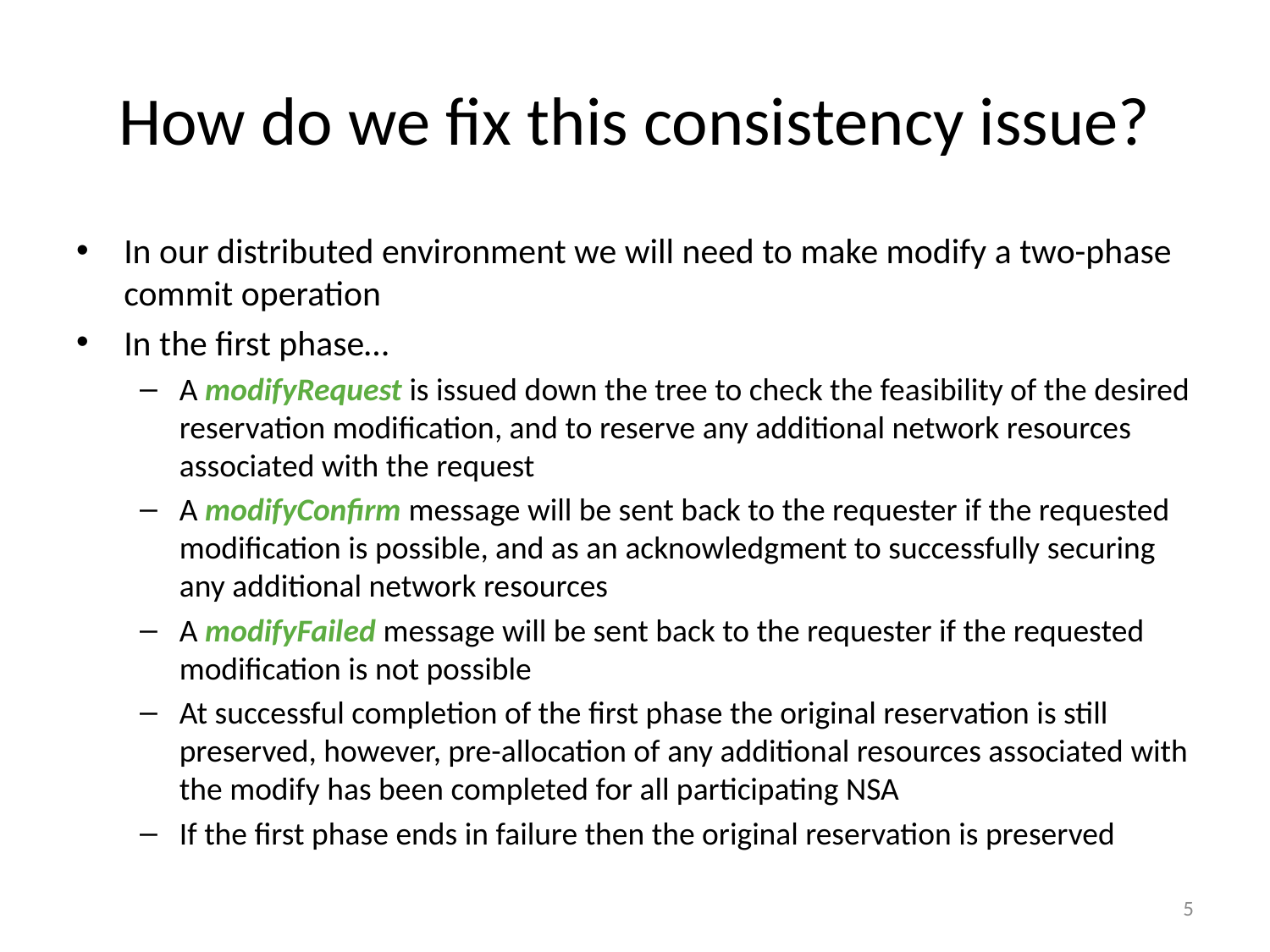

# How do we fix this consistency issue?
In our distributed environment we will need to make modify a two-phase commit operation
In the first phase…
A modifyRequest is issued down the tree to check the feasibility of the desired reservation modification, and to reserve any additional network resources associated with the request
A modifyConfirm message will be sent back to the requester if the requested modification is possible, and as an acknowledgment to successfully securing any additional network resources
A modifyFailed message will be sent back to the requester if the requested modification is not possible
At successful completion of the first phase the original reservation is still preserved, however, pre-allocation of any additional resources associated with the modify has been completed for all participating NSA
If the first phase ends in failure then the original reservation is preserved
5